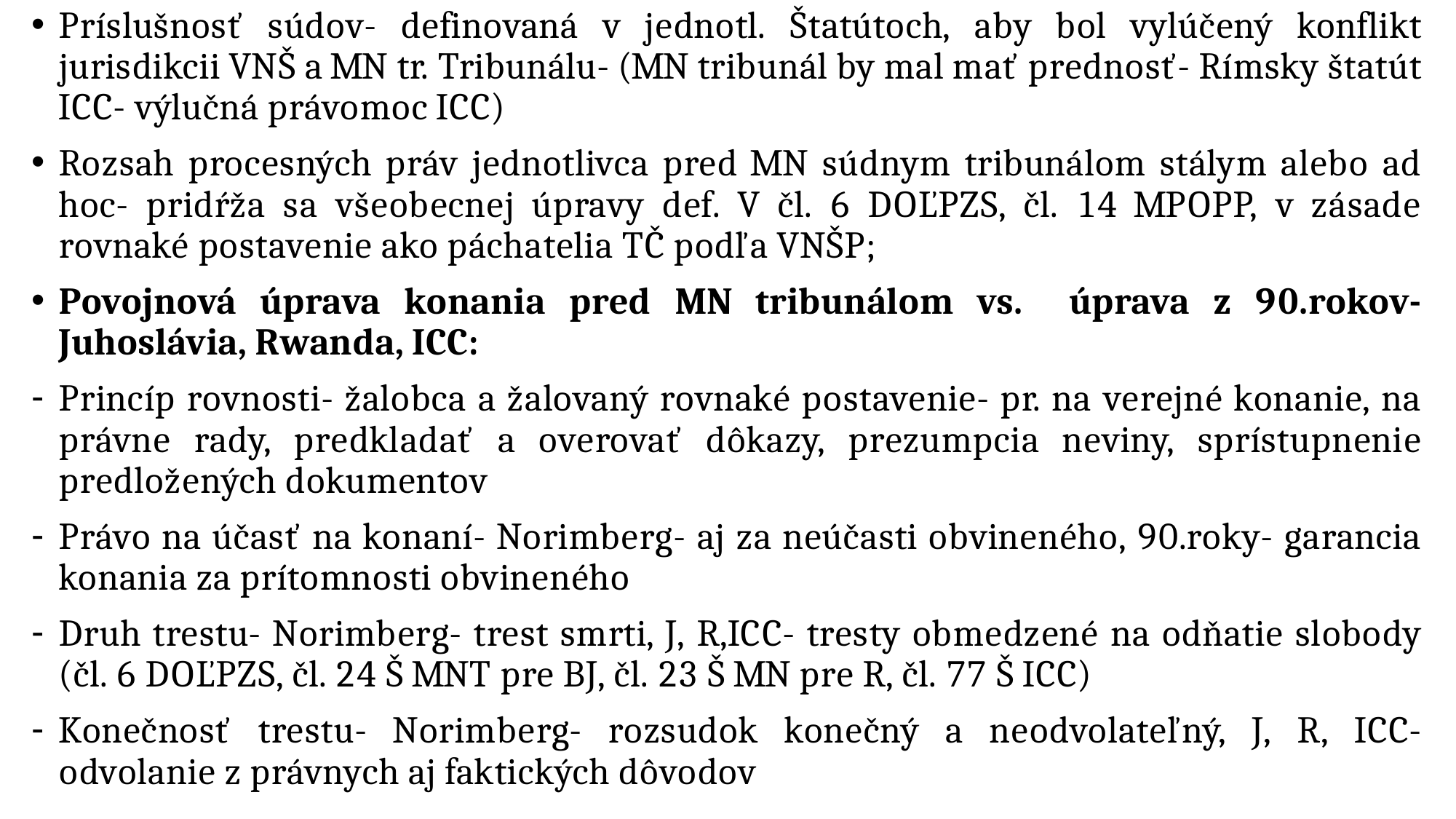

Príslušnosť súdov- definovaná v jednotl. Štatútoch, aby bol vylúčený konflikt jurisdikcii VNŠ a MN tr. Tribunálu- (MN tribunál by mal mať prednosť- Rímsky štatút ICC- výlučná právomoc ICC)
Rozsah procesných práv jednotlivca pred MN súdnym tribunálom stálym alebo ad hoc- pridŕža sa všeobecnej úpravy def. V čl. 6 DOĽPZS, čl. 14 MPOPP, v zásade rovnaké postavenie ako páchatelia TČ podľa VNŠP;
Povojnová úprava konania pred MN tribunálom vs.  úprava z 90.rokov- Juhoslávia, Rwanda, ICC:
Princíp rovnosti- žalobca a žalovaný rovnaké postavenie- pr. na verejné konanie, na právne rady, predkladať a overovať dôkazy, prezumpcia neviny, sprístupnenie predložených dokumentov
Právo na účasť na konaní- Norimberg- aj za neúčasti obvineného, 90.roky- garancia konania za prítomnosti obvineného
Druh trestu- Norimberg- trest smrti, J, R,ICC- tresty obmedzené na odňatie slobody (čl. 6 DOĽPZS, čl. 24 Š MNT pre BJ, čl. 23 Š MN pre R, čl. 77 Š ICC)
Konečnosť trestu- Norimberg- rozsudok konečný a neodvolateľný, J, R, ICC- odvolanie z právnych aj faktických dôvodov